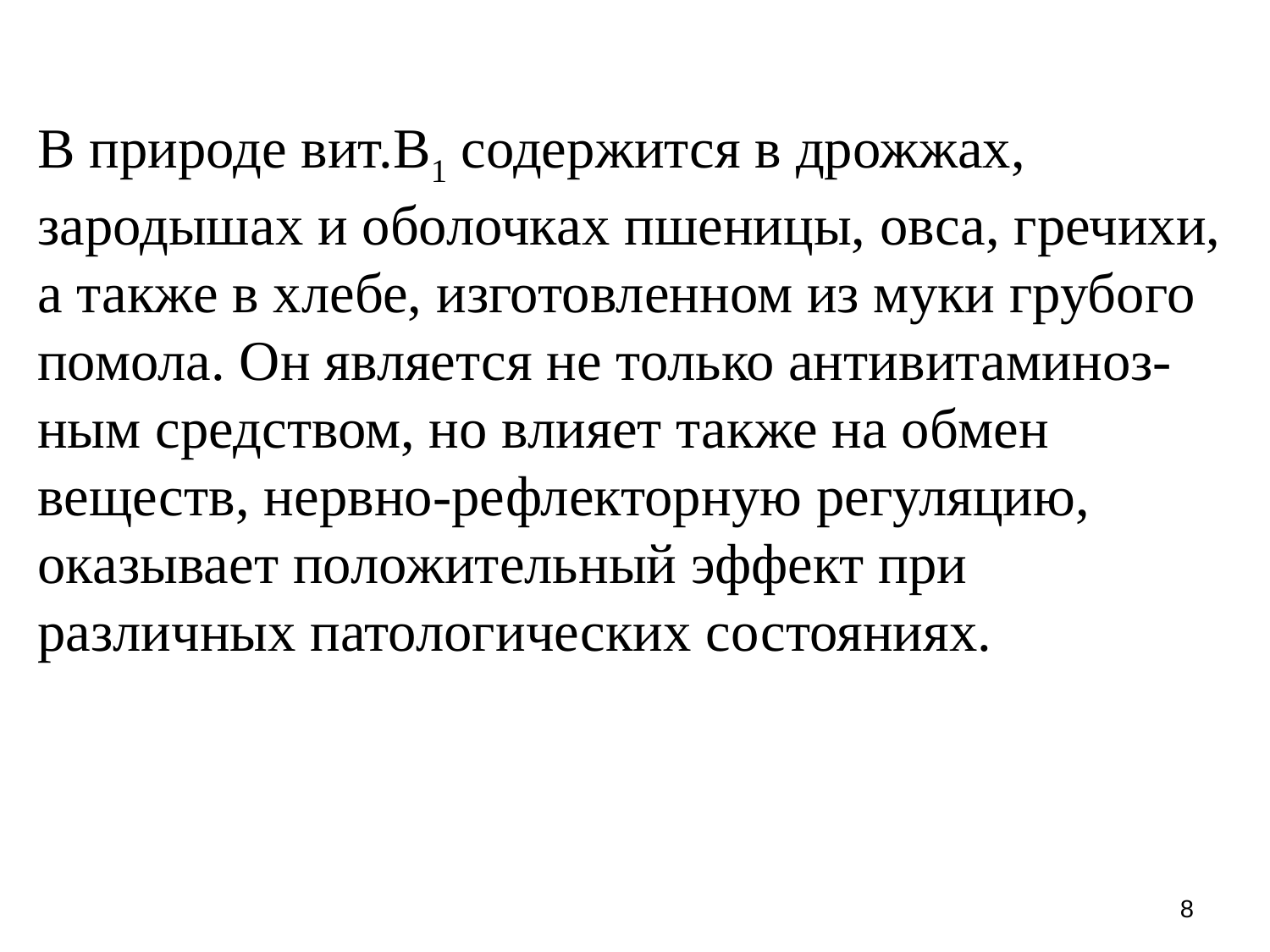

В природе вит.B1 содержится в дрожжах, зародышах и оболочках пшеницы, овса, гречихи, а также в хлебе, изготовленном из муки грубого помола. Он является не только антивитаминоз-ным средством, но влияет также на обмен веществ, нервно-рефлекторную регуляцию, оказывает положительный эффект при различных патологических состояниях.
8